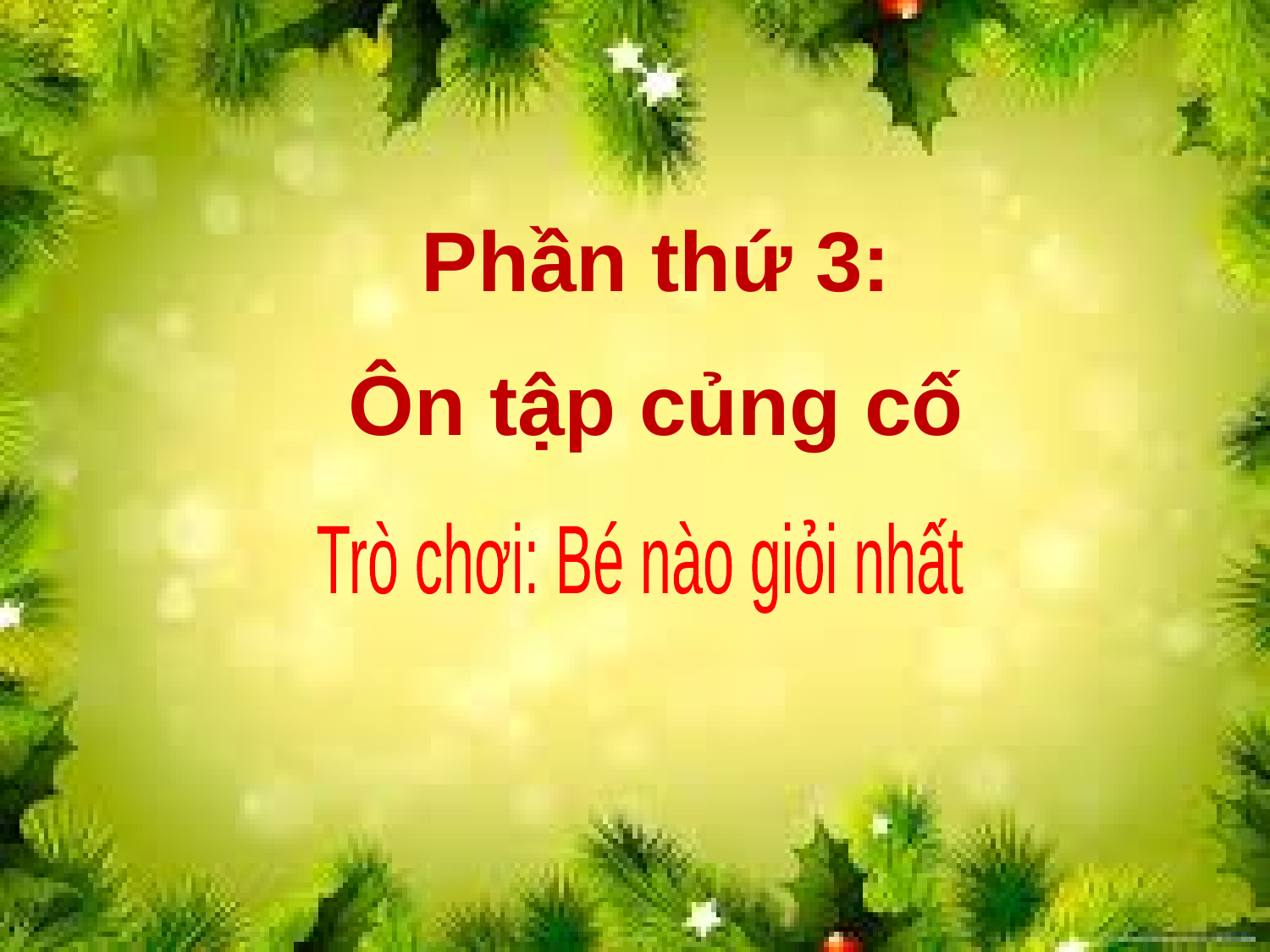

Phần thứ 3:

Ôn tập củng cố
Trò chơi: Bé nào giỏi nhất